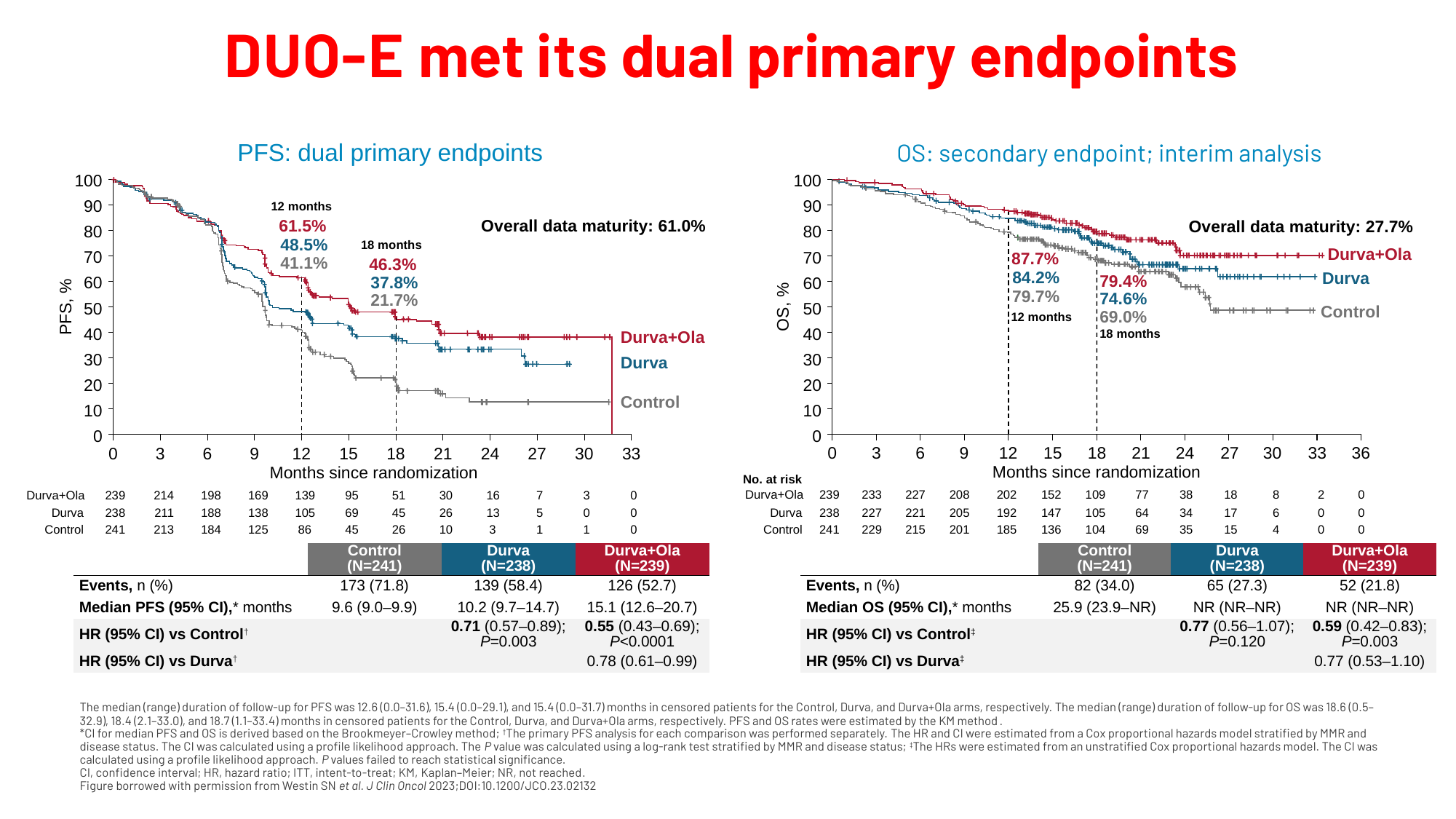

# DUO-E met its dual primary endpoints
PFS: dual primary endpoints
OS: secondary endpoint; interim analysis
100
100
90
80
70
60
OS, %
50
40
30
20
10
0

90

12 months

Overall data maturity: 61.0%

Overall data maturity: 27.7%

61.5%
80

18 months

48.5%

Durva+Ola

70

87.7%

41.1%

46.3%

Durva

60
84.2%

79.4%

37.8%

79.7%

74.6%

21.7%
PFS, %

50

Control

12 months
69.0%

40

18 months
Durva+Ola

30

Durva

20

Control

10

0

0
3
6
9
12
15
18
21
24
27
30
33
36
0
3
6
9
12
15
18
21
24
27
30
33
Months since randomization
Months since randomization
No. at risk
Durva+Ola
239
233
227
208
202
152
109
77
38
18
8
2
0
Durva+Ola
239
214
198
169
139
95
51
30
16
7
3
0
Durva
238
227
221
205
192
147
105
64
34
17
6
0
0
Durva
238
211
188
138
105
69
45
26
13
5
0
0
Control
241
229
215
201
185
136
104
69
35
15
4
0
0
Control
241
213
184
125
86
45
26
10
3
1
1
0
|  | Control (N=241) | Durva (N=238) |
| --- | --- | --- |
| Events, n (%) | 173 (71.8) | 139 (58.4) |
| Median PFS (95% CI),\* months | 9.6 (9.0–9.9) | 10.2 (9.7–14.7) |
| HR (95% CI) vs Control† |  | 0.71 (0.57–0.89); P=0.003 |
| HR (95% CI) vs Durva† |  |  |
|  | Control (N=241) | Durva (N=238) | Durva+Ola (N=239) |
| --- | --- | --- | --- |
| Events, n (%) | 173 (71.8) | 139 (58.4) | 126 (52.7) |
| Median PFS (95% CI),\* months | 9.6 (9.0–9.9) | 10.2 (9.7–14.7) | 15.1 (12.6–20.7) |
| HR (95% CI) vs Control† |  | 0.71 (0.57–0.89); P=0.003 | 0.55 (0.43–0.69); P<0.0001 |
| HR (95% CI) vs Durva† |  |  | 0.78 (0.61–0.99) |
|  | Control (N=241) | Durva (N=238) | Durva+Ola (N=239) |
| --- | --- | --- | --- |
| Events, n (%) | 82 (34.0) | 65 (27.3) | 52 (21.8) |
| Median OS (95% CI),\* months | 25.9 (23.9–NR) | NR (NR–NR) | NR (NR–NR) |
| HR (95% CI) vs Control‡ |  | 0.77 (0.56–1.07); P=0.120 | 0.59 (0.42–0.83); P=0.003 |
| HR (95% CI) vs Durva‡ |  |  | 0.77 (0.53–1.10) |
The median (range) duration of follow-up for PFS was 12.6 (0.0–31.6), 15.4 (0.0–29.1), and 15.4 (0.0–31.7) months in censored patients for the Control, Durva, and Durva+Ola arms, respectively. The median (range) duration of follow-up for OS was 18.6 (0.5–32.9), 18.4 (2.1–33.0), and 18.7 (1.1–33.4) months in censored patients for the Control, Durva, and Durva+Ola arms, respectively. PFS and OS rates were estimated by the KM method.
*CI for median PFS and OS is derived based on the Brookmeyer–Crowley method; †The primary PFS analysis for each comparison was performed separately. The HR and CI were estimated from a Cox proportional hazards model stratified by MMR and disease status. The CI was calculated using a profile likelihood approach. The P value was calculated using a log-rank test stratified by MMR and disease status; ‡The HRs were estimated from an unstratified Cox proportional hazards model. The CI was calculated using a profile likelihood approach. P values failed to reach statistical significance.
CI, confidence interval; HR, hazard ratio; ITT, intent-to-treat; KM, Kaplan–Meier; NR, not reached.
Figure borrowed with permission from Westin SN et al. J Clin Oncol 2023;DOI:10.1200/JCO.23.02132